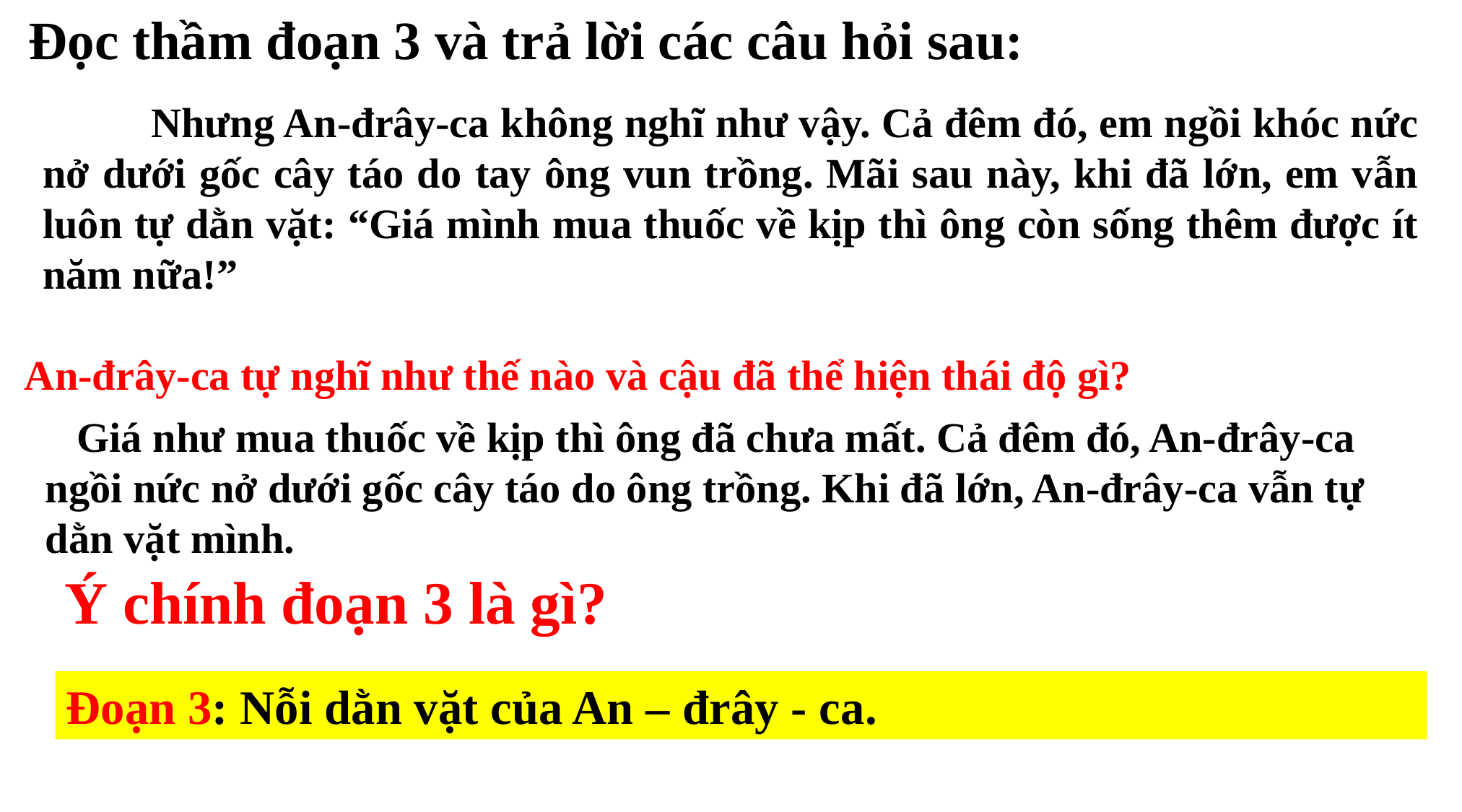

Đọc thầm đoạn 3 và trả lời các câu hỏi sau:
	Nhưng An-đrây-ca không nghĩ như vậy. Cả đêm đó, em ngồi khóc nức nở dưới gốc cây táo do tay ông vun trồng. Mãi sau này, khi đã lớn, em vẫn luôn tự dằn vặt: “Giá mình mua thuốc về kịp thì ông còn sống thêm được ít năm nữa!”
An-đrây-ca tự nghĩ như thế nào và cậu đã thể hiện thái độ gì?
   Giá như mua thuốc về kịp thì ông đã chưa mất. Cả đêm đó, An-đrây-ca ngồi nức nở dưới gốc cây táo do ông trồng. Khi đã lớn, An-đrây-ca vẫn tự dằn vặt mình.
Ý chính đoạn 3 là gì?
Đoạn 3: Nỗi dằn vặt của An – đrây - ca.